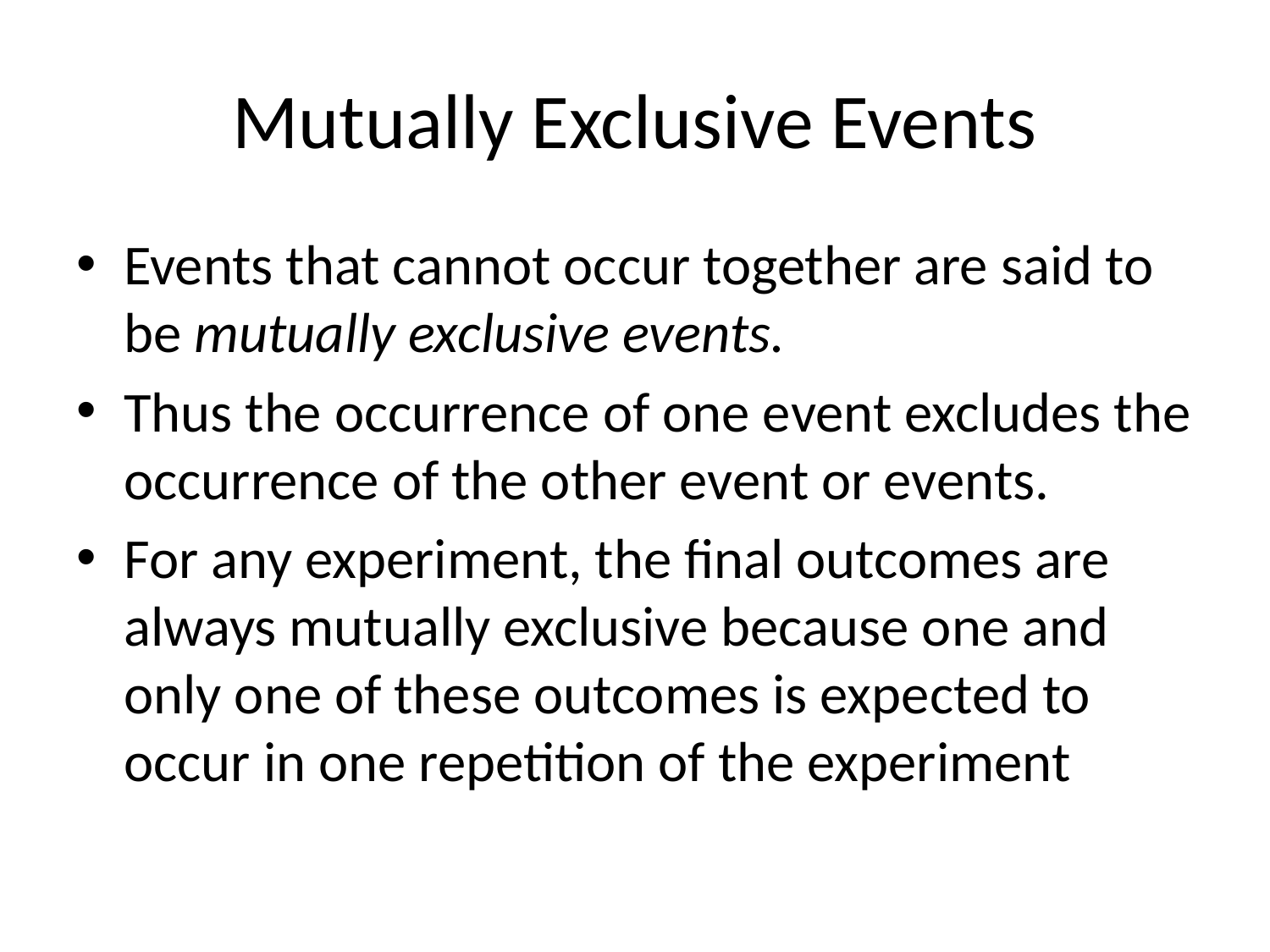

# Mutually Exclusive Events
Events that cannot occur together are said to be mutually exclusive events.
Thus the occurrence of one event excludes the occurrence of the other event or events.
For any experiment, the final outcomes are always mutually exclusive because one and only one of these outcomes is expected to occur in one repetition of the experiment